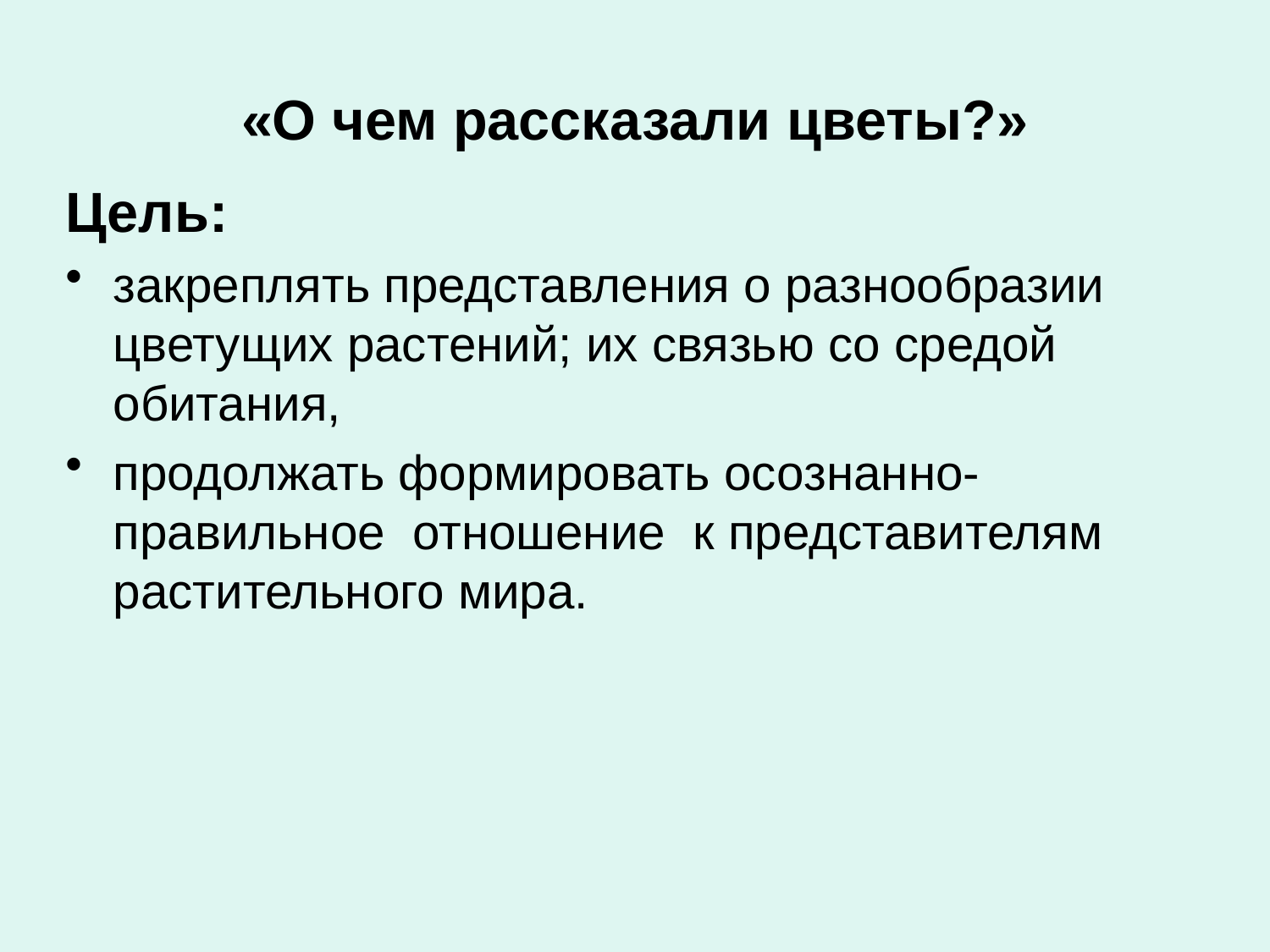

# «О чем рассказали цветы?»
Цель:
закреплять представления о разнообразии цветущих растений; их связью со средой обитания,
продолжать формировать осознанно-правильное  отношение  к представителям растительного мира.